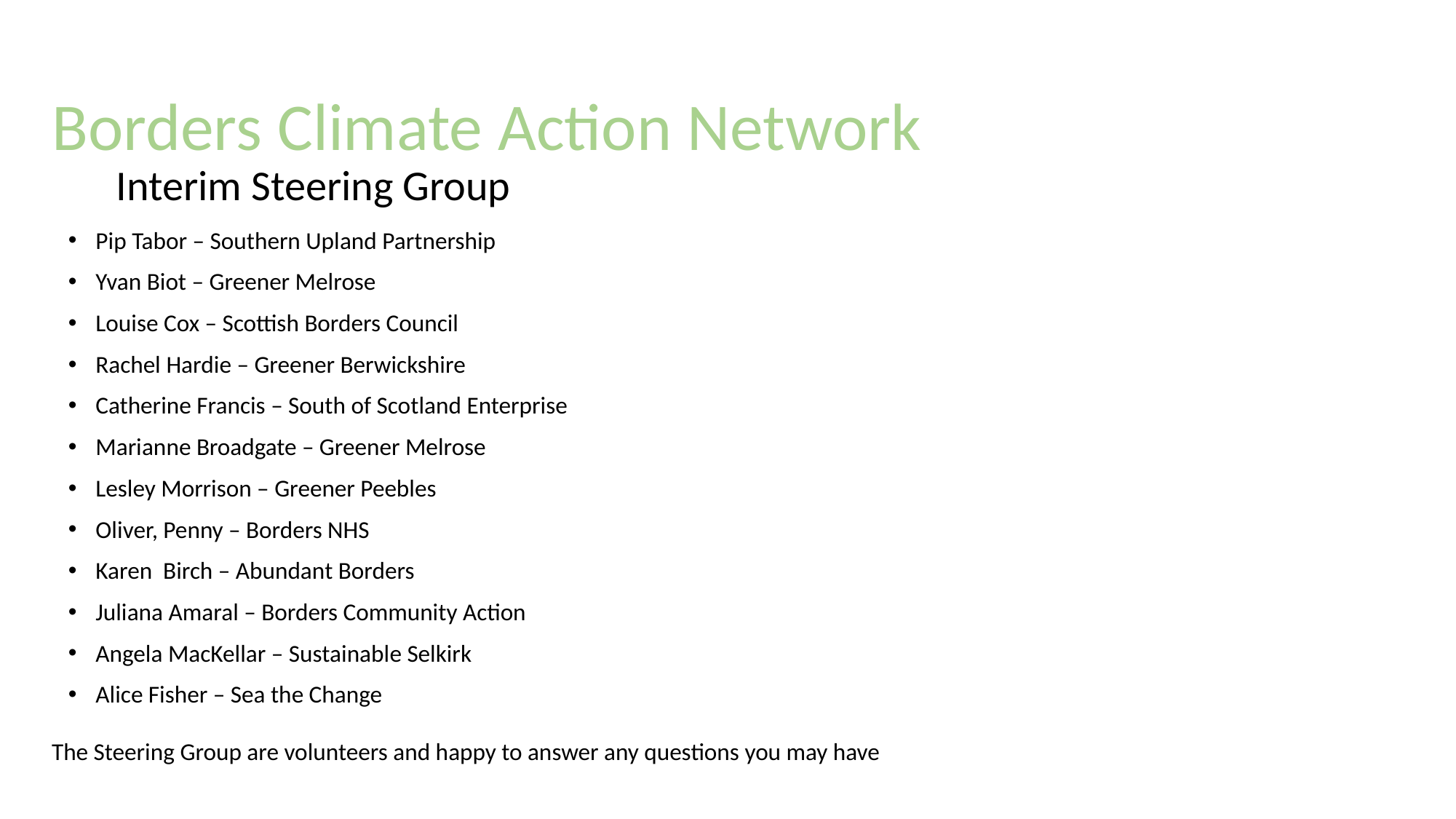

Borders Climate Action Network
Interim Steering Group
Pip Tabor – Southern Upland Partnership
Yvan Biot – Greener Melrose
Louise Cox – Scottish Borders Council
Rachel Hardie – Greener Berwickshire
Catherine Francis – South of Scotland Enterprise
Marianne Broadgate – Greener Melrose
Lesley Morrison – Greener Peebles
Oliver, Penny – Borders NHS
Karen  Birch – Abundant Borders
Juliana Amaral – Borders Community Action
Angela MacKellar – Sustainable Selkirk
Alice Fisher – Sea the Change

The Steering Group are volunteers and happy to answer any questions you may have